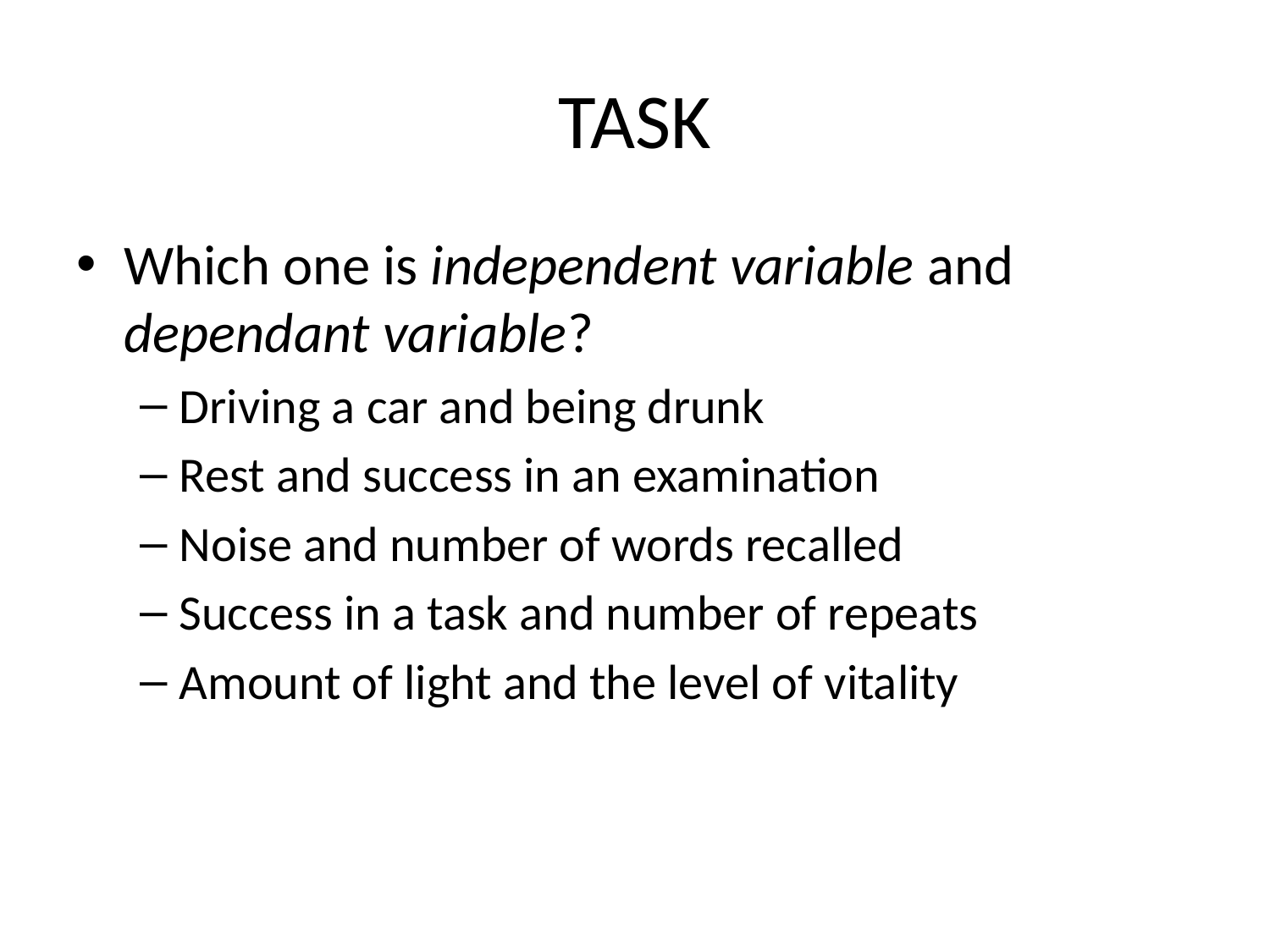

# TASK
Which one is independent variable and dependant variable?
Driving a car and being drunk
Rest and success in an examination
Noise and number of words recalled
Success in a task and number of repeats
Amount of light and the level of vitality